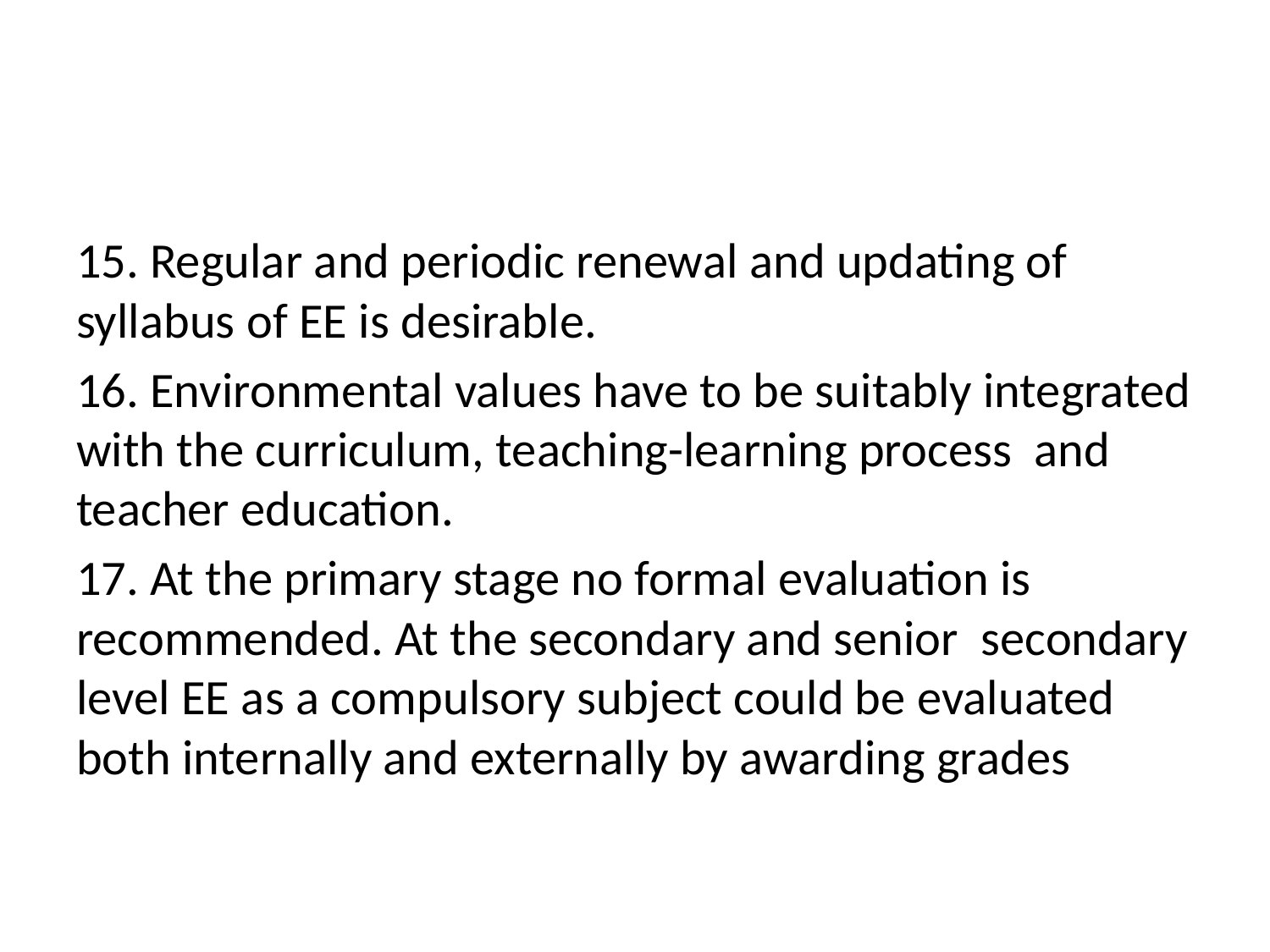

#
15. Regular and periodic renewal and updating of syllabus of EE is desirable.
16. Environmental values have to be suitably integrated with the curriculum, teaching-learning process  and teacher education.
17. At the primary stage no formal evaluation is recommended. At the secondary and senior  secondary level EE as a compulsory subject could be evaluated both internally and externally by awarding grades